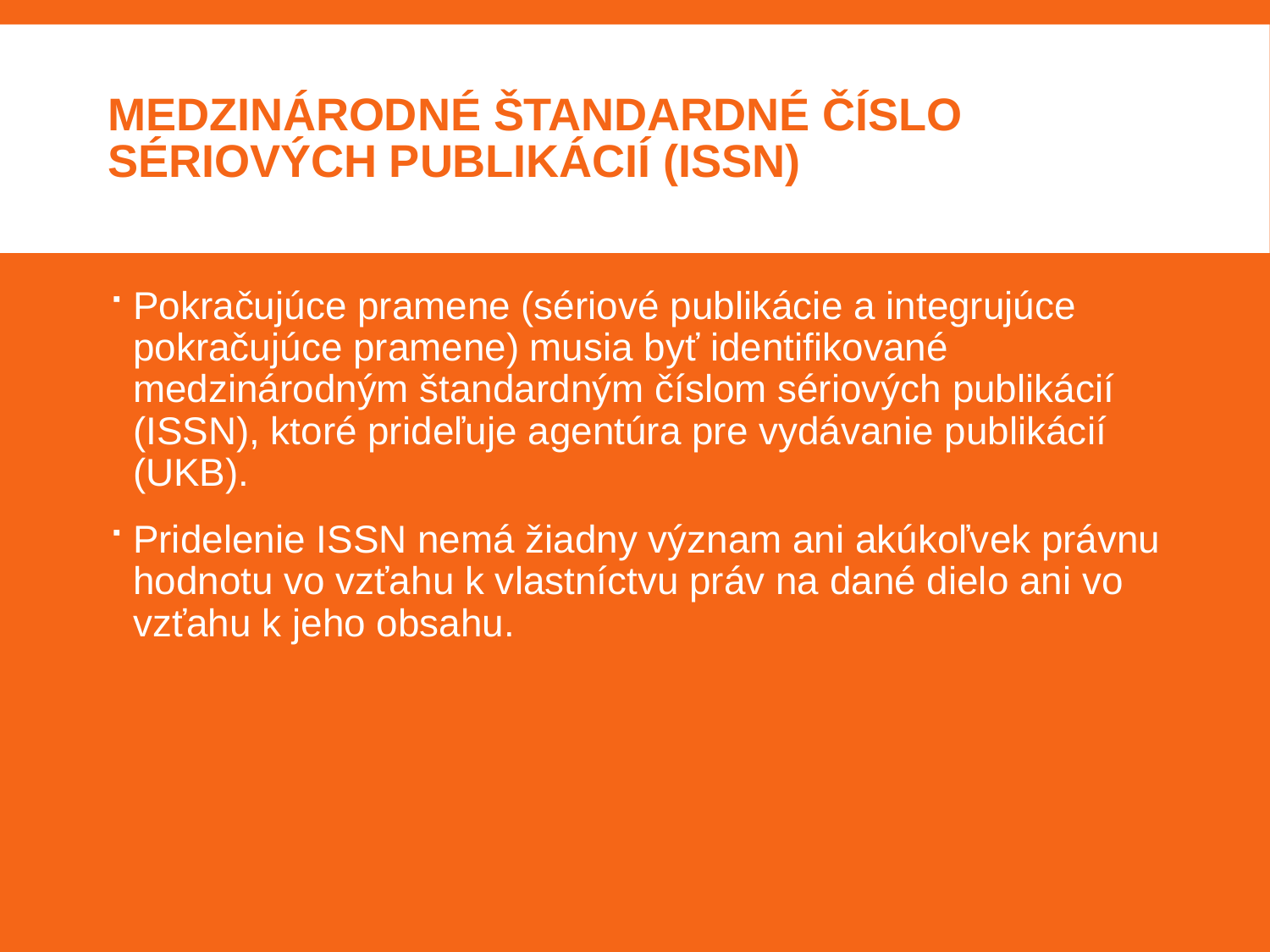

# Medzinárodné štandardné číslo sériových publikácií (ISSN)
Pokračujúce pramene (sériové publikácie a integrujúce pokračujúce pramene) musia byť identifikované medzinárodným štandardným číslom sériových publikácií (ISSN), ktoré prideľuje agentúra pre vydávanie publikácií (UKB).
Pridelenie ISSN nemá žiadny význam ani akúkoľvek právnu hodnotu vo vzťahu k vlastníctvu práv na dané dielo ani vo vzťahu k jeho obsahu.